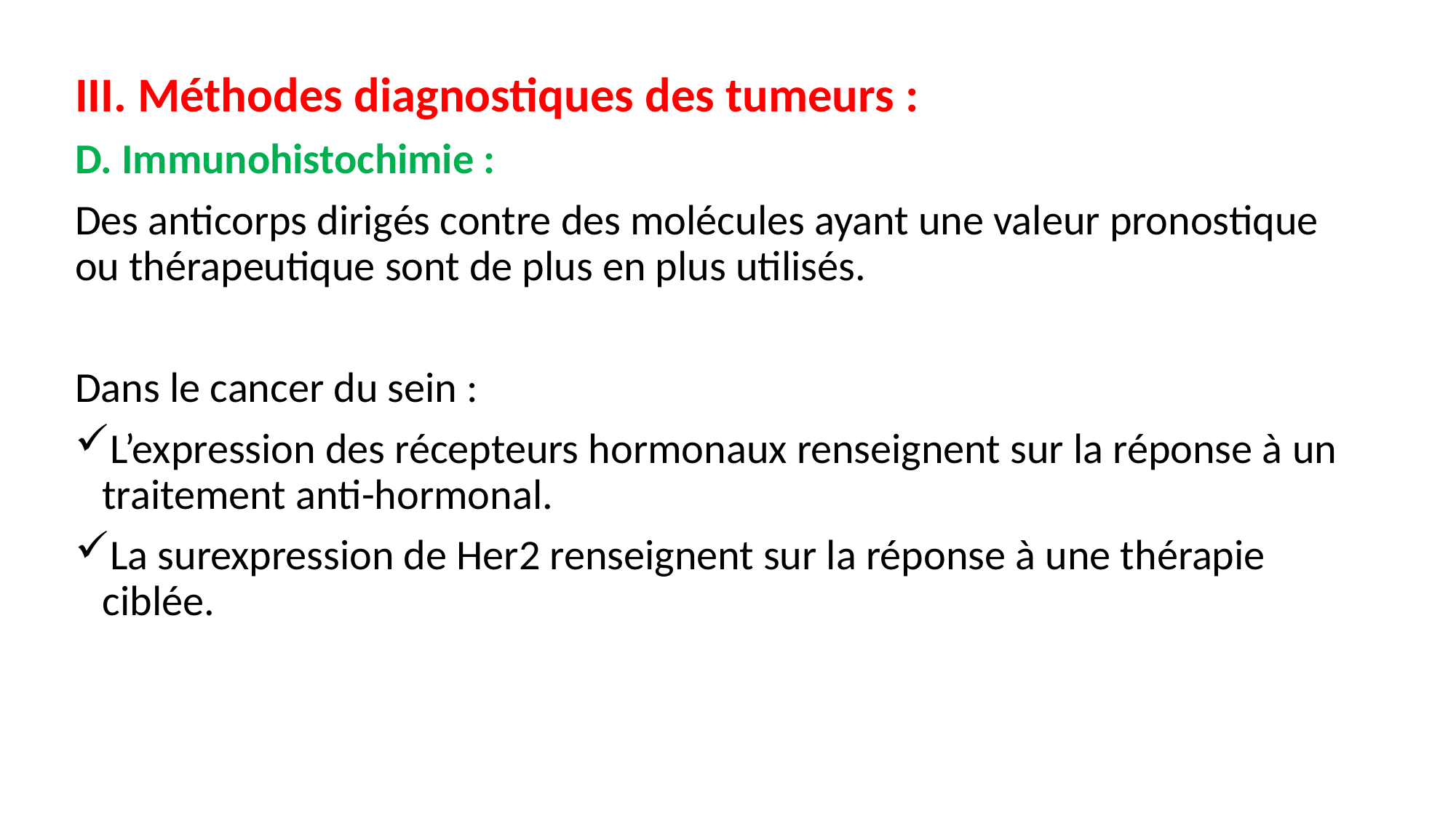

III. Méthodes diagnostiques des tumeurs :
D. Immunohistochimie :
Des anticorps dirigés contre des molécules ayant une valeur pronostique ou thérapeutique sont de plus en plus utilisés.

Dans le cancer du sein :
L’expression des récepteurs hormonaux renseignent sur la réponse à un traitement anti-hormonal.
La surexpression de Her2 renseignent sur la réponse à une thérapie ciblée.